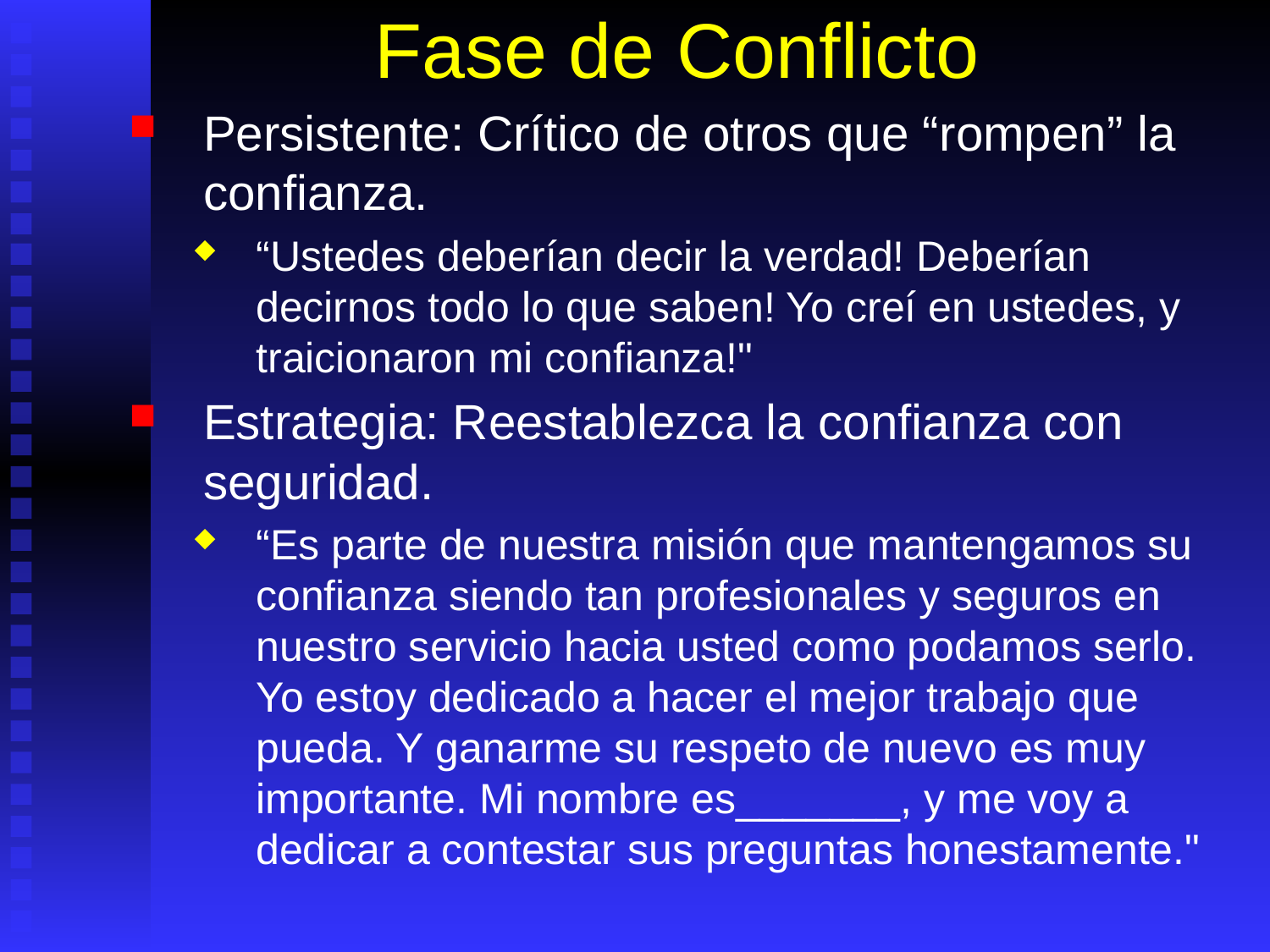

# Fase de Conflicto
Persistente: Crítico de otros que “rompen” la confianza.
“Ustedes deberían decir la verdad! Deberían decirnos todo lo que saben! Yo creí en ustedes, y traicionaron mi confianza!"
Estrategia: Reestablezca la confianza con seguridad.
“Es parte de nuestra misión que mantengamos su confianza siendo tan profesionales y seguros en nuestro servicio hacia usted como podamos serlo. Yo estoy dedicado a hacer el mejor trabajo que pueda. Y ganarme su respeto de nuevo es muy importante. Mi nombre es_______, y me voy a dedicar a contestar sus preguntas honestamente."